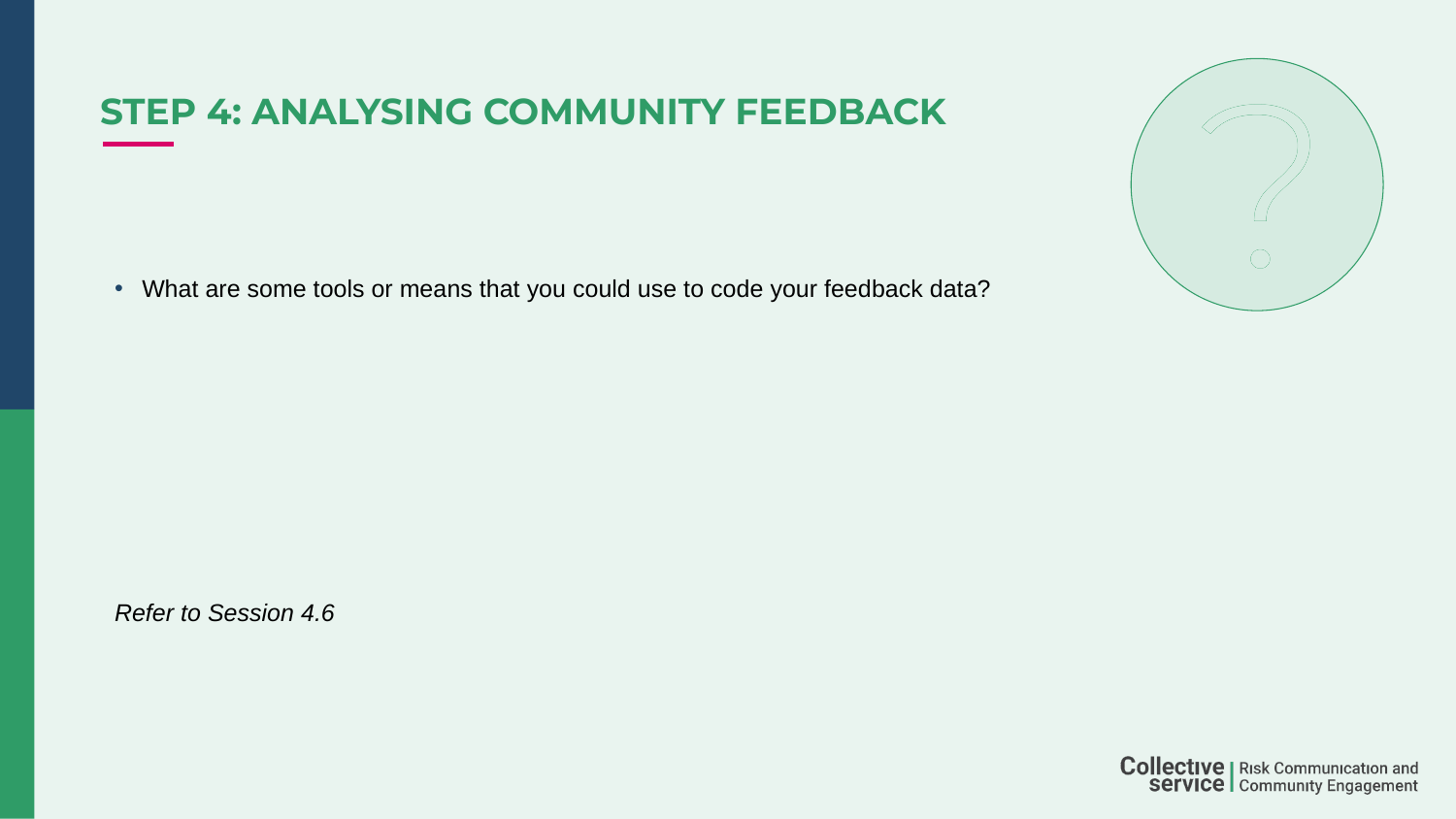

# Step 4: Analysing community feedback

What are some tools or means that you could use to code your feedback data?

Refer to Session 4.6